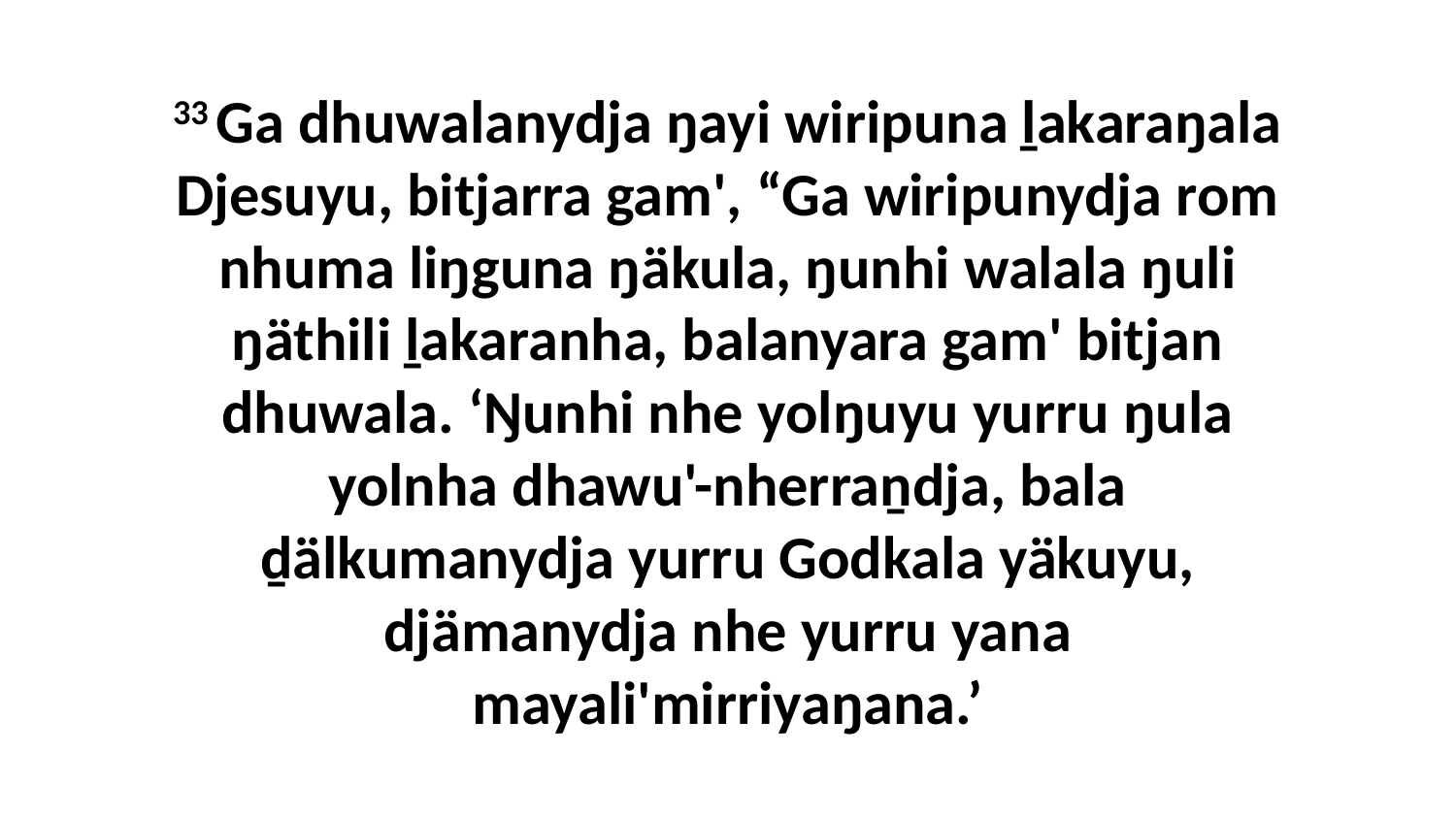

33 Ga dhuwalanydja ŋayi wiripuna ḻakaraŋala Djesuyu, bitjarra gam', “Ga wiripunydja rom nhuma liŋguna ŋäkula, ŋunhi walala ŋuli ŋäthili ḻakaranha, balanyara gam' bitjan dhuwala. ‘Ŋunhi nhe yolŋuyu yurru ŋula yolnha dhawu'-nherraṉdja, bala ḏälkumanydja yurru Godkala yäkuyu, djämanydja nhe yurru yana mayali'mirriyaŋana.’